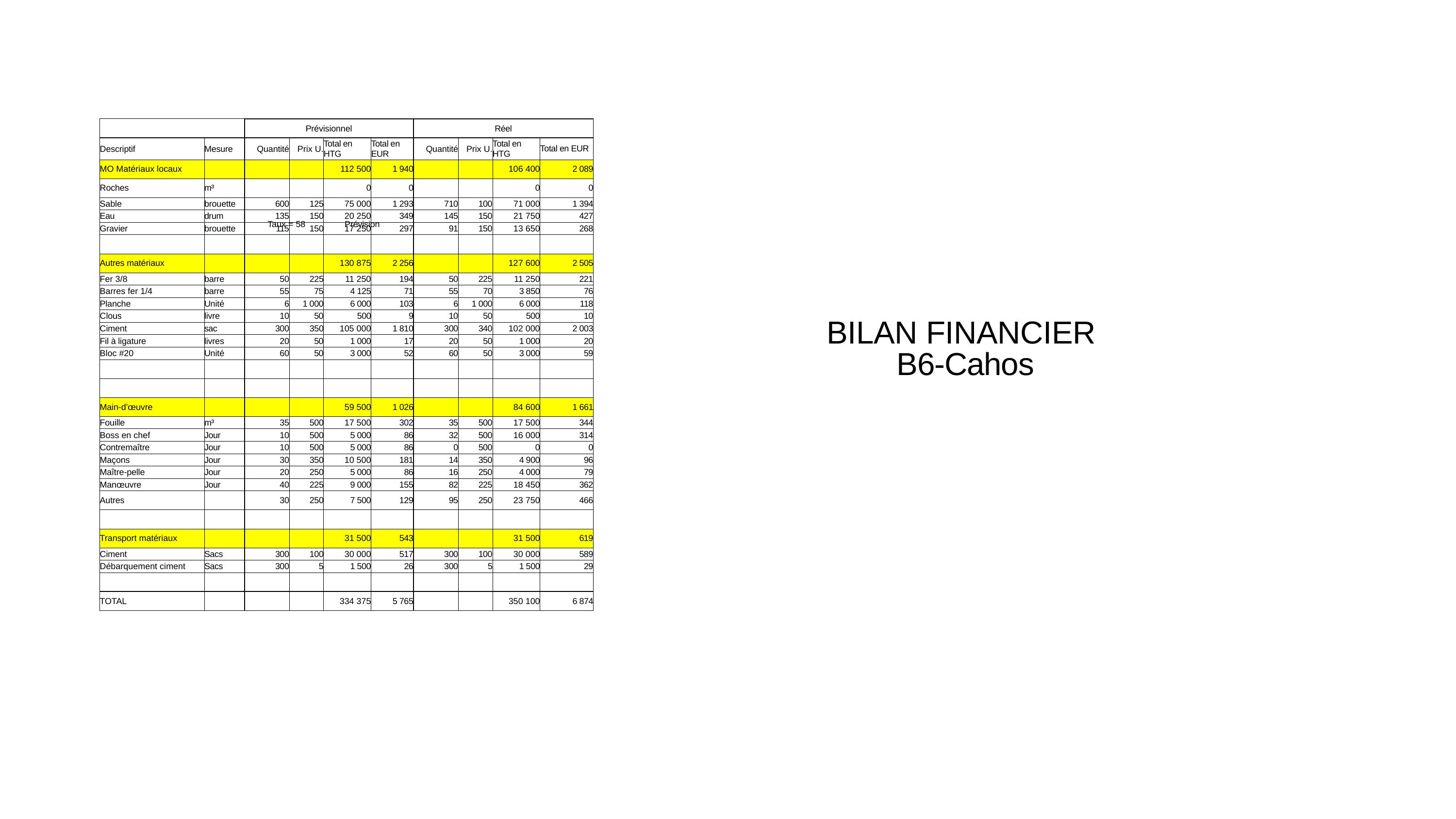

|  |  | Prévisionnel | Prévisionnel | Prévisionnel | Prévisionnel | Réel | Réel | Réel | Réel |
| --- | --- | --- | --- | --- | --- | --- | --- | --- | --- |
| Descriptif | Mesure | Quantité | Prix U. | Total en HTG | Total en EUR | Quantité | Prix U. | Total en HTG | Total en EUR |
| MO Matériaux locaux |  |  |  | 112 500 | 1 940 |  |  | 106 400 | 2 089 |
| Roches | m³ |  |  | 0 | 0 |  |  | 0 | 0 |
| Sable | brouette | 600 | 125 | 75 000 | 1 293 | 710 | 100 | 71 000 | 1 394 |
| Eau | drum | 135 | 150 | 20 250 | 349 | 145 | 150 | 21 750 | 427 |
| Gravier | brouette | 115 | 150 | 17 250 | 297 | 91 | 150 | 13 650 | 268 |
|  |  |  |  |  |  |  |  |  |  |
| Autres matériaux |  |  |  | 130 875 | 2 256 |  |  | 127 600 | 2 505 |
| Fer 3/8 | barre | 50 | 225 | 11 250 | 194 | 50 | 225 | 11 250 | 221 |
| Barres fer 1/4 | barre | 55 | 75 | 4 125 | 71 | 55 | 70 | 3 850 | 76 |
| Planche | Unité | 6 | 1 000 | 6 000 | 103 | 6 | 1 000 | 6 000 | 118 |
| Clous | livre | 10 | 50 | 500 | 9 | 10 | 50 | 500 | 10 |
| Ciment | sac | 300 | 350 | 105 000 | 1 810 | 300 | 340 | 102 000 | 2 003 |
| Fil à ligature | livres | 20 | 50 | 1 000 | 17 | 20 | 50 | 1 000 | 20 |
| Bloc #20 | Unité | 60 | 50 | 3 000 | 52 | 60 | 50 | 3 000 | 59 |
|  |  |  |  |  |  |  |  |  |  |
|  |  |  |  |  |  |  |  |  |  |
| Main-d’œuvre |  |  |  | 59 500 | 1 026 |  |  | 84 600 | 1 661 |
| Fouille | m³ | 35 | 500 | 17 500 | 302 | 35 | 500 | 17 500 | 344 |
| Boss en chef | Jour | 10 | 500 | 5 000 | 86 | 32 | 500 | 16 000 | 314 |
| Contremaître | Jour | 10 | 500 | 5 000 | 86 | 0 | 500 | 0 | 0 |
| Maçons | Jour | 30 | 350 | 10 500 | 181 | 14 | 350 | 4 900 | 96 |
| Maître-pelle | Jour | 20 | 250 | 5 000 | 86 | 16 | 250 | 4 000 | 79 |
| Manœuvre | Jour | 40 | 225 | 9 000 | 155 | 82 | 225 | 18 450 | 362 |
| Autres |  | 30 | 250 | 7 500 | 129 | 95 | 250 | 23 750 | 466 |
|  |  |  |  |  |  |  |  |  |  |
| Transport matériaux |  |  |  | 31 500 | 543 |  |  | 31 500 | 619 |
| Ciment | Sacs | 300 | 100 | 30 000 | 517 | 300 | 100 | 30 000 | 589 |
| Débarquement ciment | Sacs | 300 | 5 | 1 500 | 26 | 300 | 5 | 1 500 | 29 |
|  |  |  |  |  |  |  |  |  |  |
| TOTAL |  |  |  | 334 375 | 5 765 |  |  | 350 100 | 6 874 |
Taux = 58
Prévision
BILAN FINANCIER
B6-Cahos